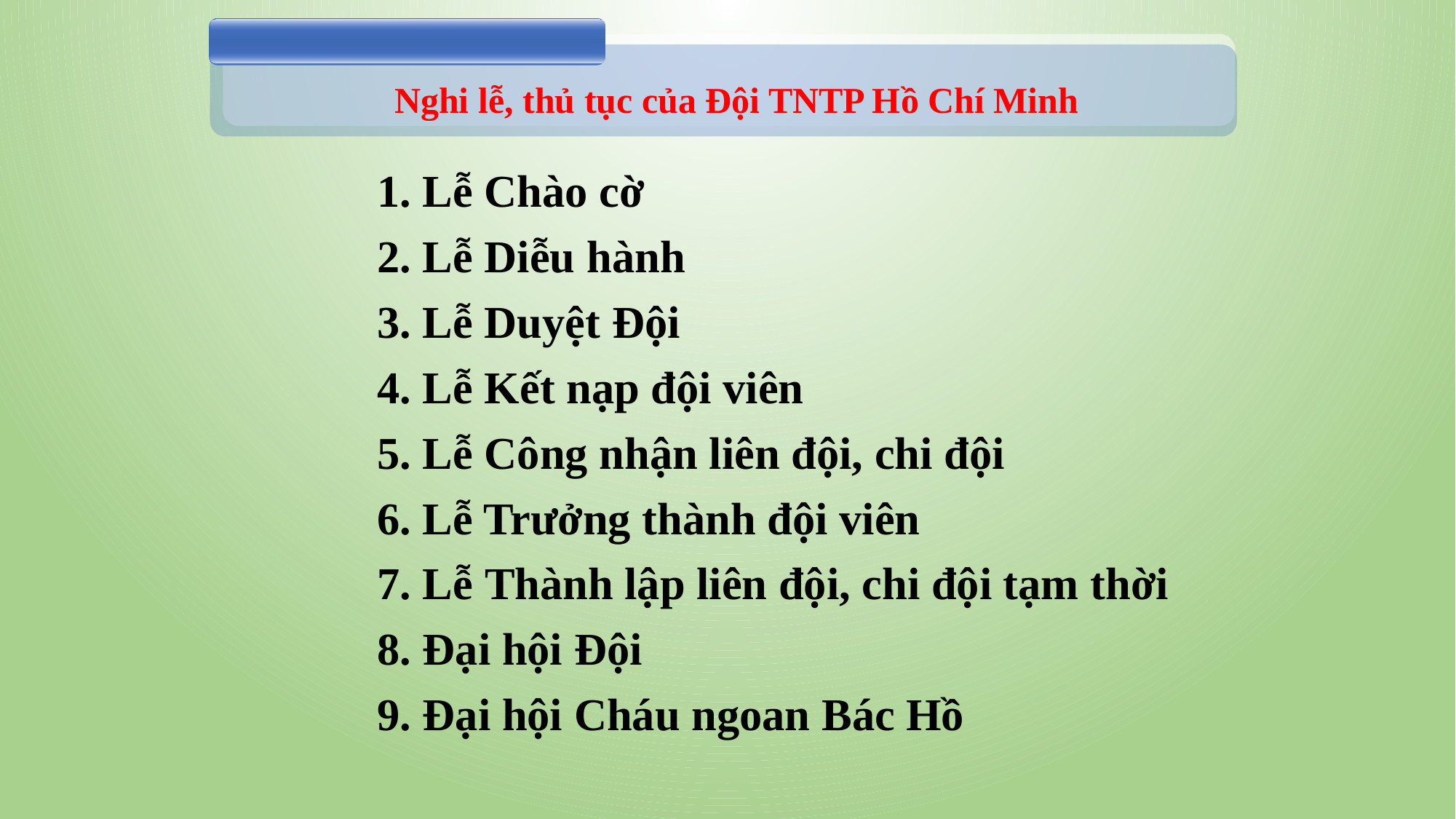

Nghi lễ, thủ tục của Đội TNTP Hồ Chí Minh
 1. Lễ Chào cờ
 2. Lễ Diễu hành
 3. Lễ Duyệt Đội
 4. Lễ Kết nạp đội viên
 5. Lễ Công nhận liên đội, chi đội
 6. Lễ Trưởng thành đội viên
 7. Lễ Thành lập liên đội, chi đội tạm thời
 8. Đại hội Đội
 9. Đại hội Cháu ngoan Bác Hồ